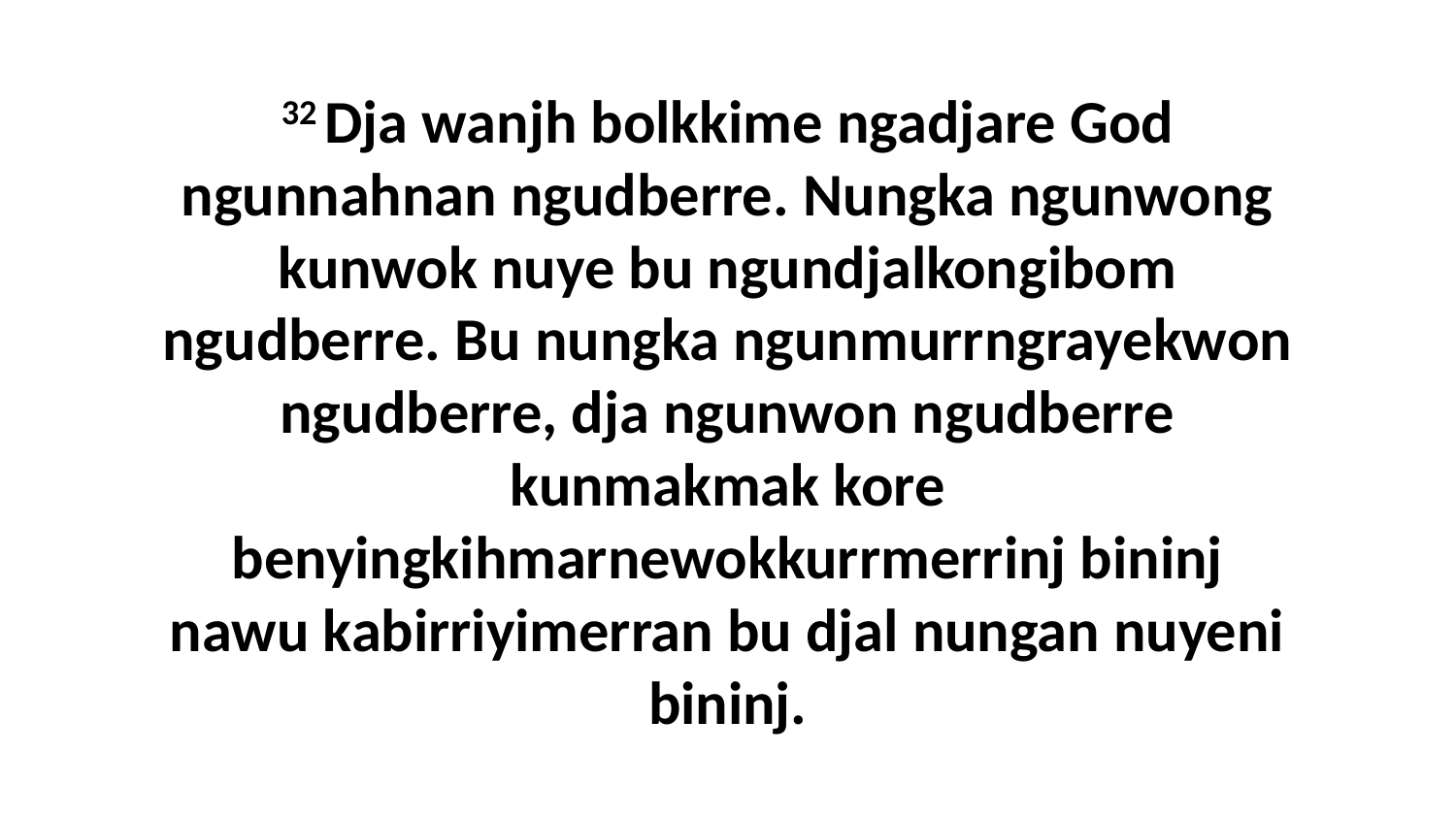

32 Dja wanjh bolkkime ngadjare God ngunnahnan ngudberre. Nungka ngunwong kunwok nuye bu ngundjalkongibom ngudberre. Bu nungka ngunmurrngrayekwon ngudberre, dja ngunwon ngudberre kunmakmak kore benyingkihmarnewokkurrmerrinj bininj nawu kabirriyimerran bu djal nungan nuyeni bininj.